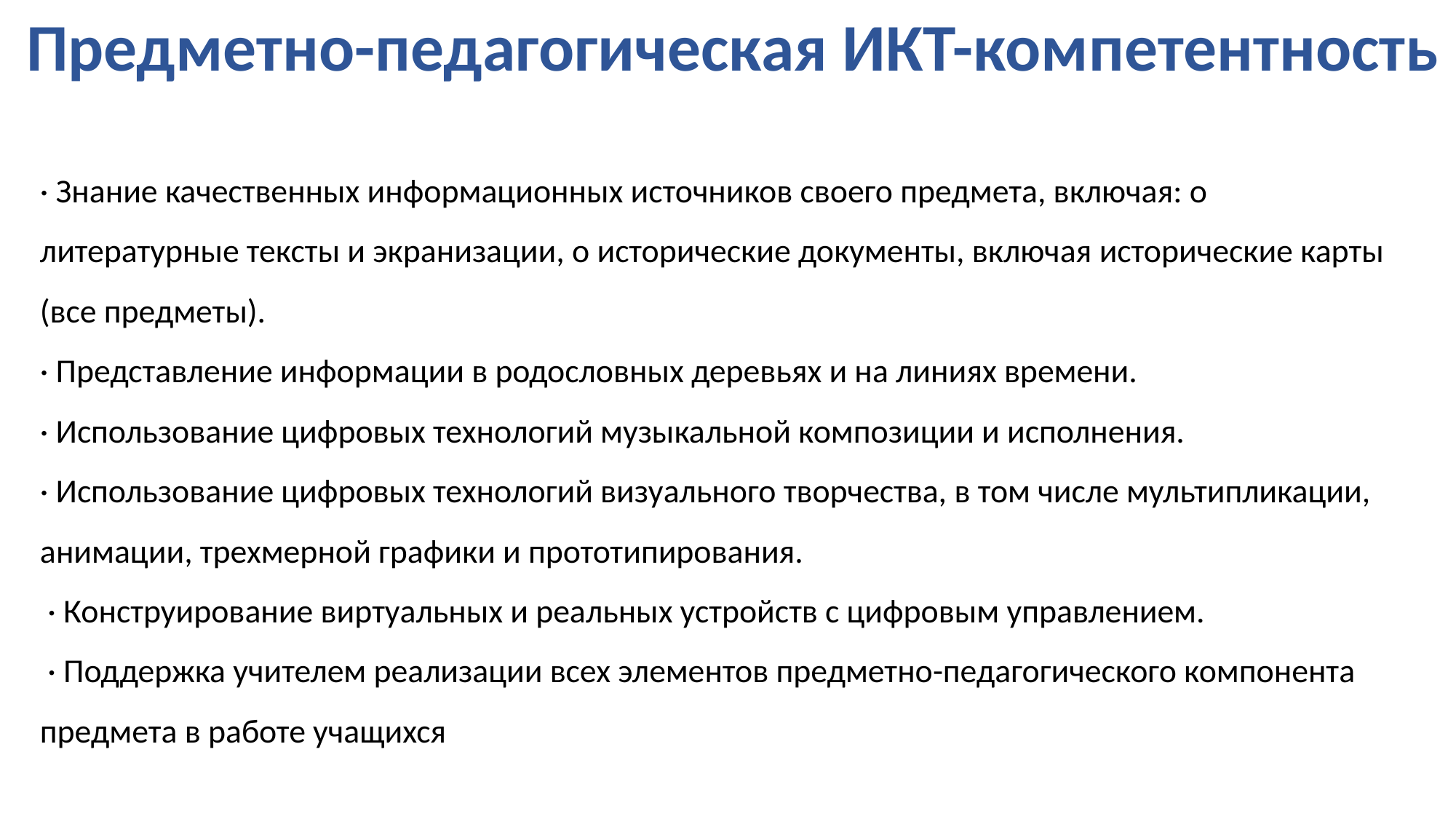

# Предметно-педагогическая ИКТ-компетентность
· Знание качественных информационных источников своего предмета, включая: o литературные тексты и экранизации, o исторические документы, включая исторические карты (все предметы).
· Представление информации в родословных деревьях и на линиях времени.
· Использование цифровых технологий музыкальной композиции и исполнения.
· Использование цифровых технологий визуального творчества, в том числе мультипликации, анимации, трехмерной графики и прототипирования.
 · Конструирование виртуальных и реальных устройств с цифровым управлением.
 · Поддержка учителем реализации всех элементов предметно-педагогического компонента предмета в работе учащихся